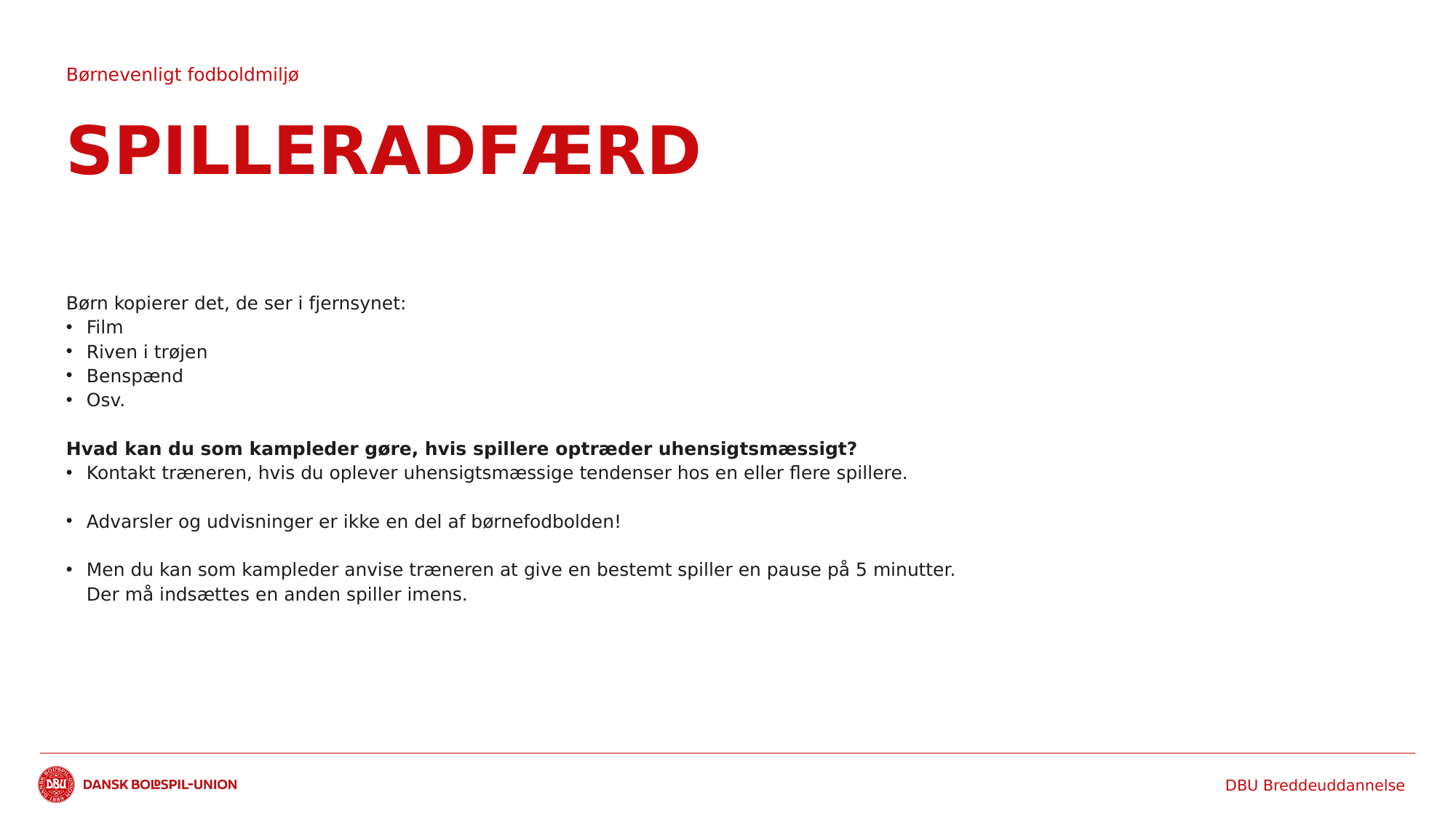

Børnevenligt fodboldmiljø
spilleradfærd
Børn kopierer det, de ser i fjernsynet:
Film
Riven i trøjen
Benspænd
Osv.

Hvad kan du som kampleder gøre, hvis spillere optræder uhensigtsmæssigt?
Kontakt træneren, hvis du oplever uhensigtsmæssige tendenser hos en eller flere spillere.

Advarsler og udvisninger er ikke en del af børnefodbolden!

Men du kan som kampleder anvise træneren at give en bestemt spiller en pause på 5 minutter.
Der må indsættes en anden spiller imens.